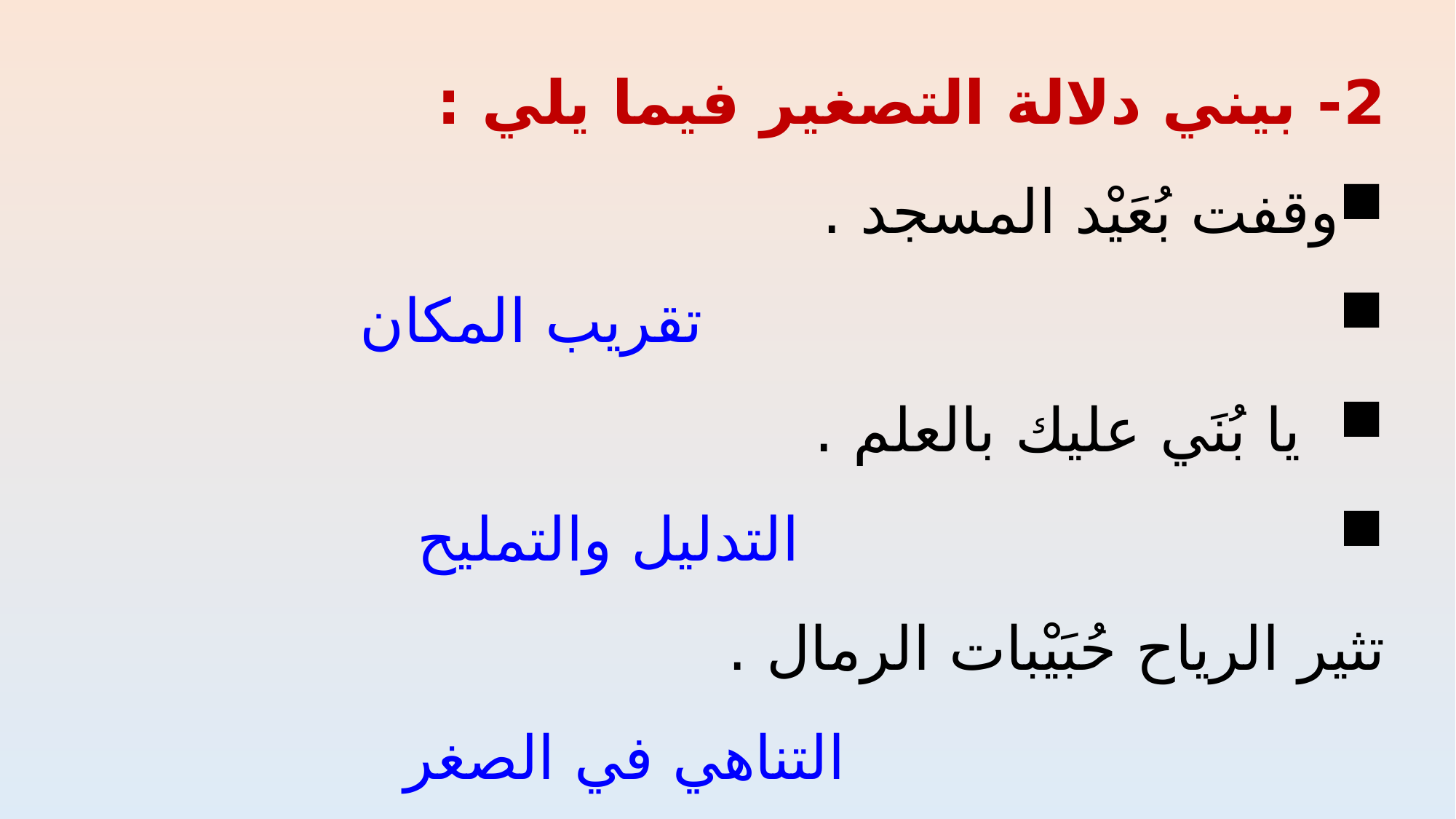

2- بيني دلالة التصغير فيما يلي :
وقفت بُعَيْد المسجد .
                                 تقريب المكان
  يا بُنَي عليك بالعلم .
                            التدليل والتمليح
تثير الرياح حُبَيْبات الرمال .
                            التناهي في الصغر